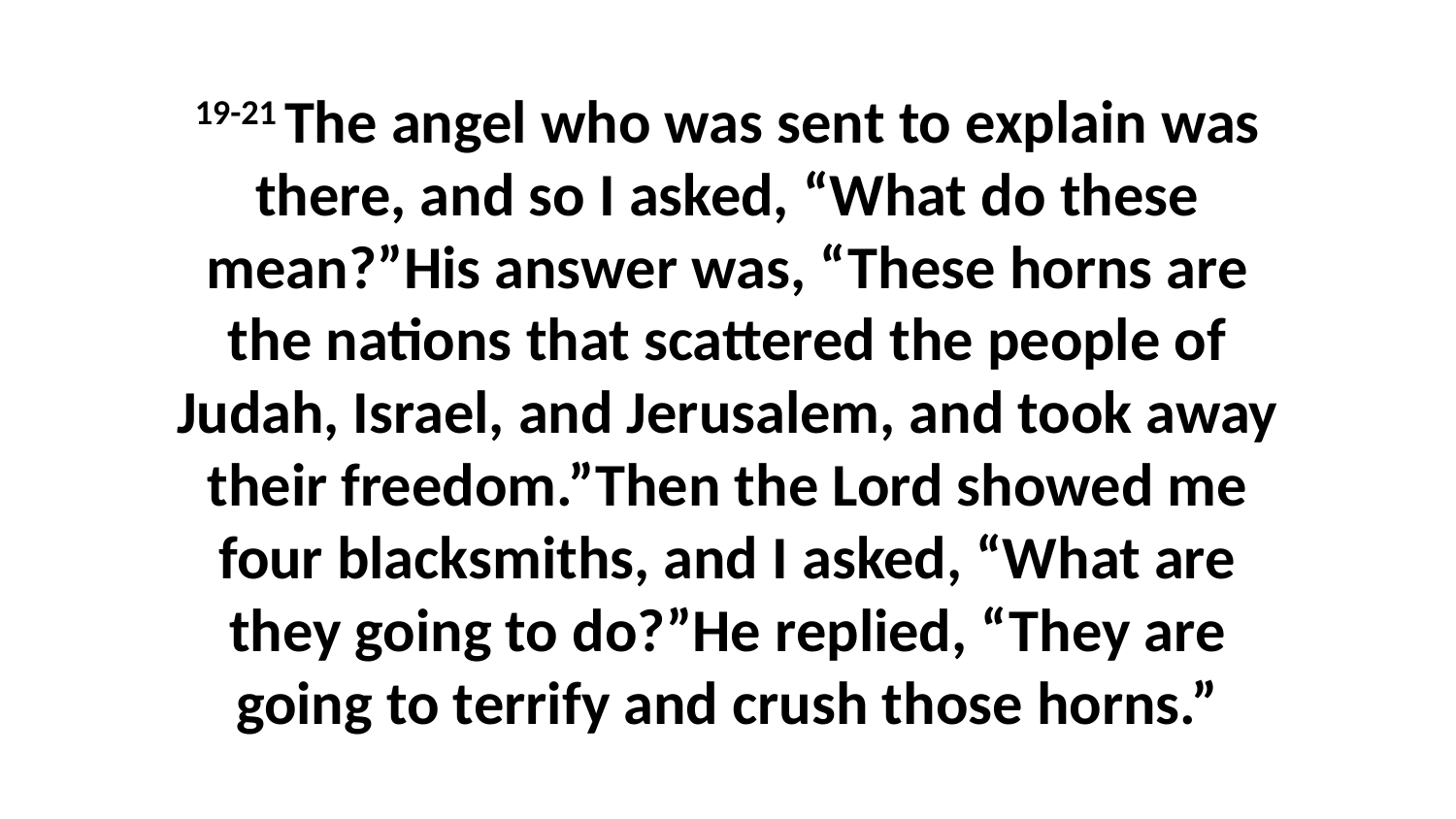

19-21 The angel who was sent to explain was there, and so I asked, “What do these mean?”His answer was, “These horns are the nations that scattered the people of Judah, Israel, and Jerusalem, and took away their freedom.”Then the Lord showed me four blacksmiths, and I asked, “What are they going to do?”He replied, “They are going to terrify and crush those horns.”